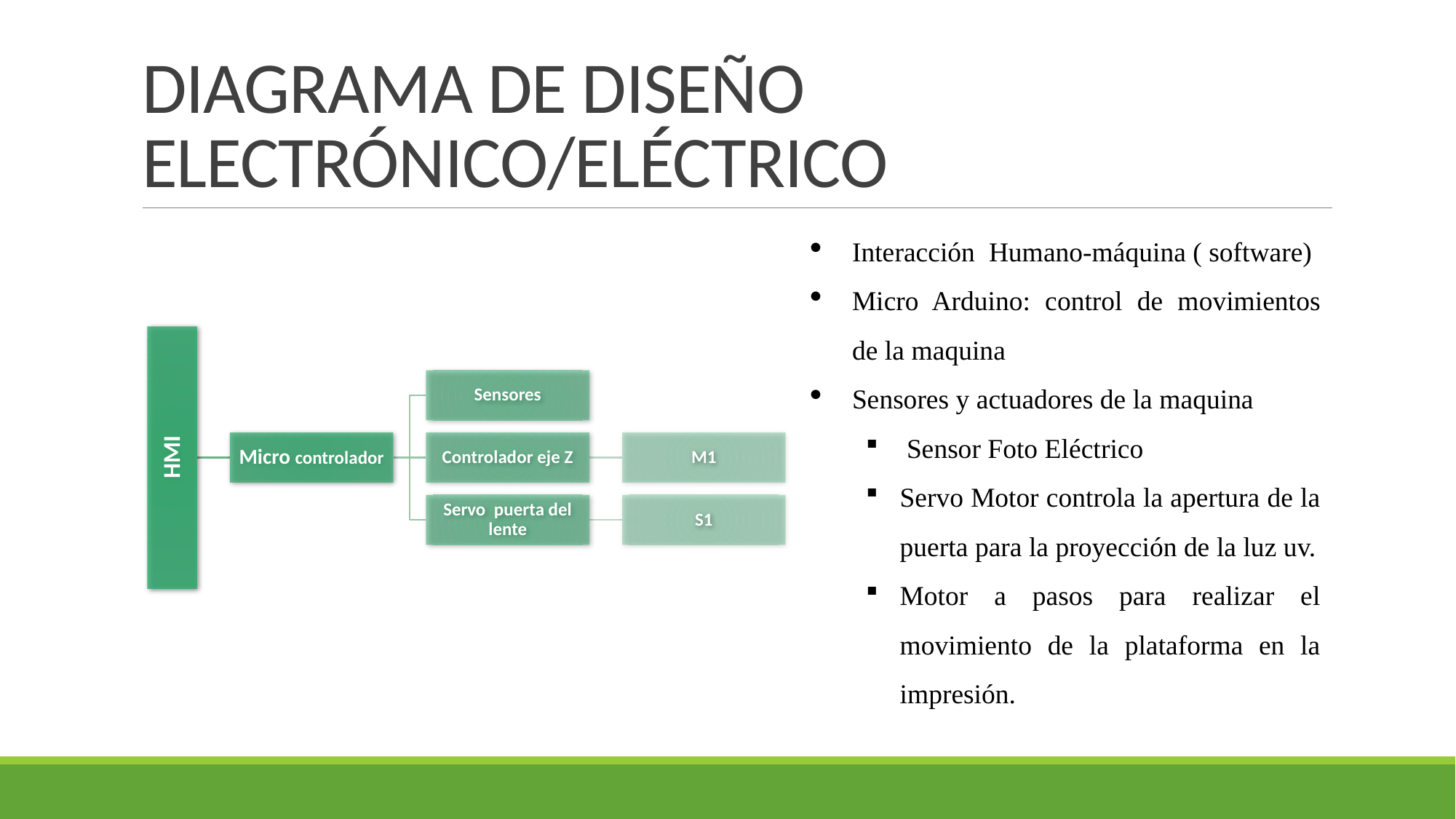

# DIAGRAMA DE DISEÑO ELECTRÓNICO/ELÉCTRICO
Interacción  Humano-máquina ( software)
Micro Arduino: control de movimientos de la maquina
Sensores y actuadores de la maquina
Sensor Foto Eléctrico
Servo Motor controla la apertura de la puerta para la proyección de la luz uv.
Motor a pasos para realizar el movimiento de la plataforma en la impresión.

HMI
Micro controlador
Sensores
Controlador eje Z
M1
Servo  puerta del lente
S1